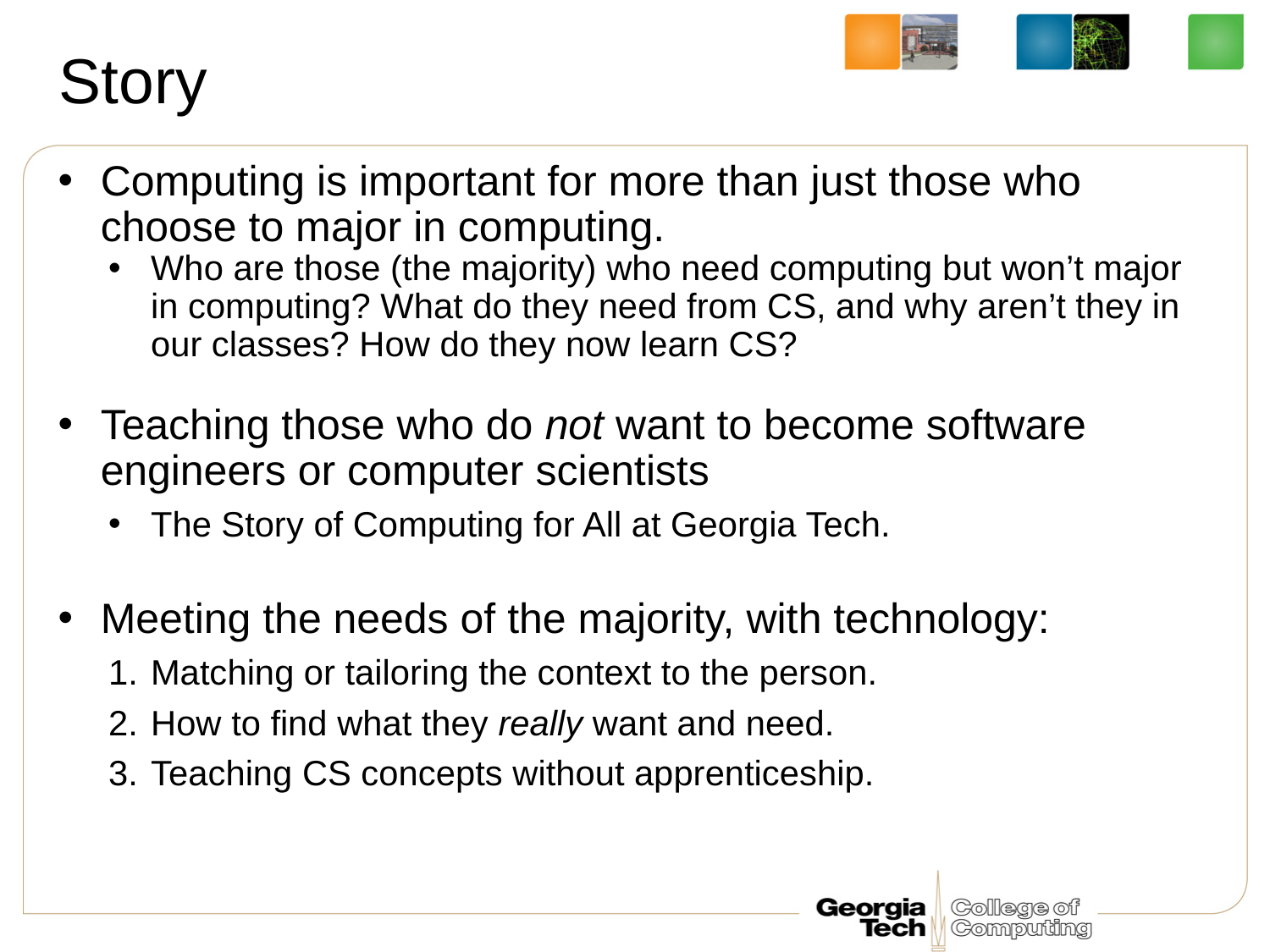

# Story
Computing is important for more than just those who choose to major in computing.
Who are those (the majority) who need computing but won’t major in computing? What do they need from CS, and why aren’t they in our classes? How do they now learn CS?
Teaching those who do not want to become software engineers or computer scientists
The Story of Computing for All at Georgia Tech.
Meeting the needs of the majority, with technology:
Matching or tailoring the context to the person.
How to find what they really want and need.
Teaching CS concepts without apprenticeship.